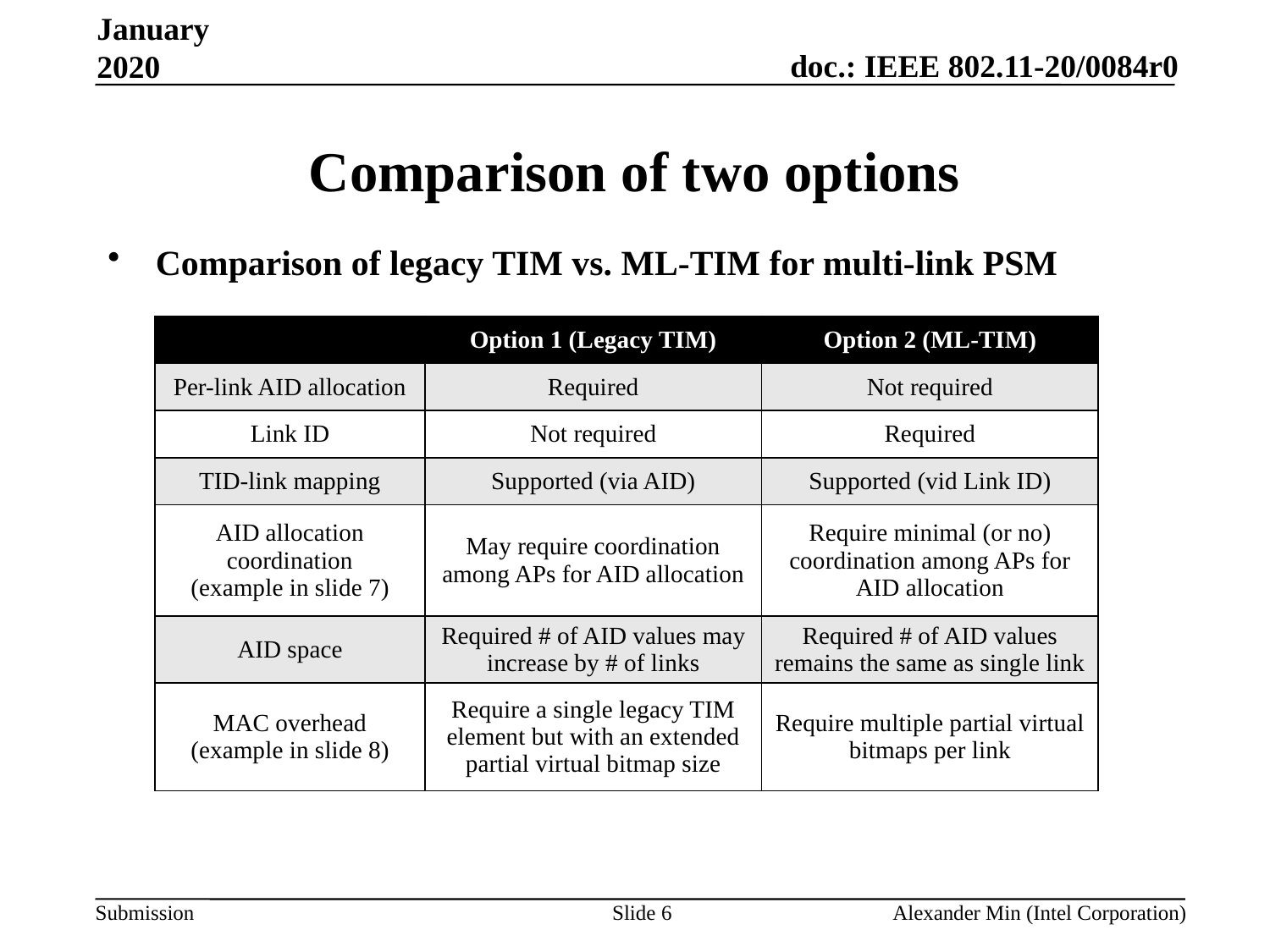

January 2020
# Comparison of two options
Comparison of legacy TIM vs. ML-TIM for multi-link PSM
|  | Option 1 (Legacy TIM) | Option 2 (ML-TIM) |
| --- | --- | --- |
| Per-link AID allocation | Required | Not required |
| Link ID | Not required | Required |
| TID-link mapping | Supported (via AID) | Supported (vid Link ID) |
| AID allocation coordination (example in slide 7) | May require coordination among APs for AID allocation | Require minimal (or no) coordination among APs for AID allocation |
| AID space | Required # of AID values may increase by # of links | Required # of AID values remains the same as single link |
| MAC overhead (example in slide 8) | Require a single legacy TIM element but with an extended partial virtual bitmap size | Require multiple partial virtual bitmaps per link |
Slide 6
Alexander Min (Intel Corporation)